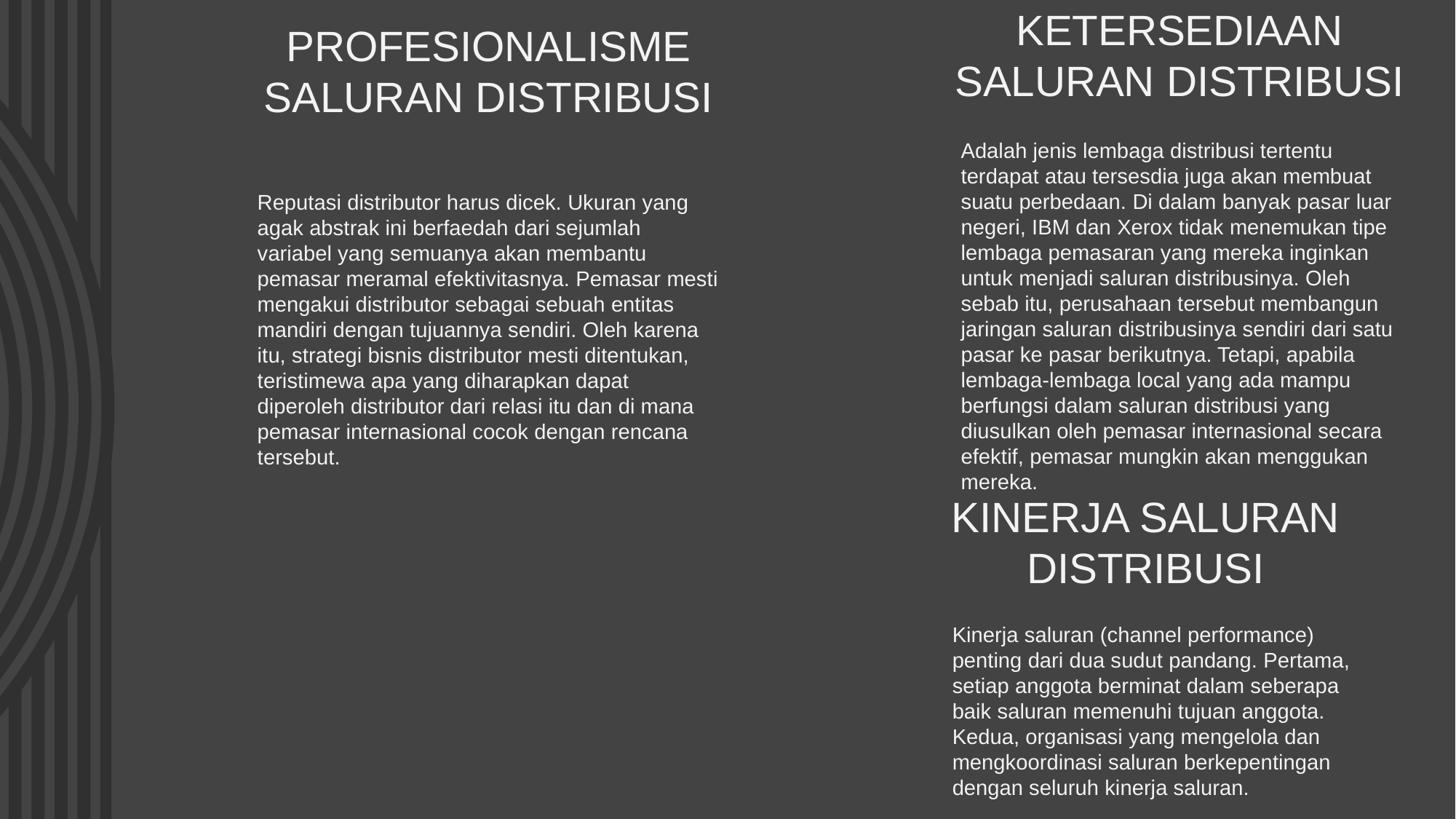

KETERSEDIAAN SALURAN DISTRIBUSI
PROFESIONALISME SALURAN DISTRIBUSI
Adalah jenis lembaga distribusi tertentu terdapat atau tersesdia juga akan membuat suatu perbedaan. Di dalam banyak pasar luar negeri, IBM dan Xerox tidak menemukan tipe lembaga pemasaran yang mereka inginkan untuk menjadi saluran distribusinya. Oleh sebab itu, perusahaan tersebut membangun jaringan saluran distribusinya sendiri dari satu pasar ke pasar berikutnya. Tetapi, apabila lembaga-lembaga local yang ada mampu berfungsi dalam saluran distribusi yang diusulkan oleh pemasar internasional secara efektif, pemasar mungkin akan menggukan mereka.
Reputasi distributor harus dicek. Ukuran yang agak abstrak ini berfaedah dari sejumlah variabel yang semuanya akan membantu pemasar meramal efektivitasnya. Pemasar mesti mengakui distributor sebagai sebuah entitas mandiri dengan tujuannya sendiri. Oleh karena itu, strategi bisnis distributor mesti ditentukan, teristimewa apa yang diharapkan dapat diperoleh distributor dari relasi itu dan di mana pemasar internasional cocok dengan rencana tersebut.
KINERJA SALURAN DISTRIBUSI
Kinerja saluran (channel performance) penting dari dua sudut pandang. Pertama, setiap anggota berminat dalam seberapa baik saluran memenuhi tujuan anggota. Kedua, organisasi yang mengelola dan mengkoordinasi saluran berkepentingan dengan seluruh kinerja saluran.